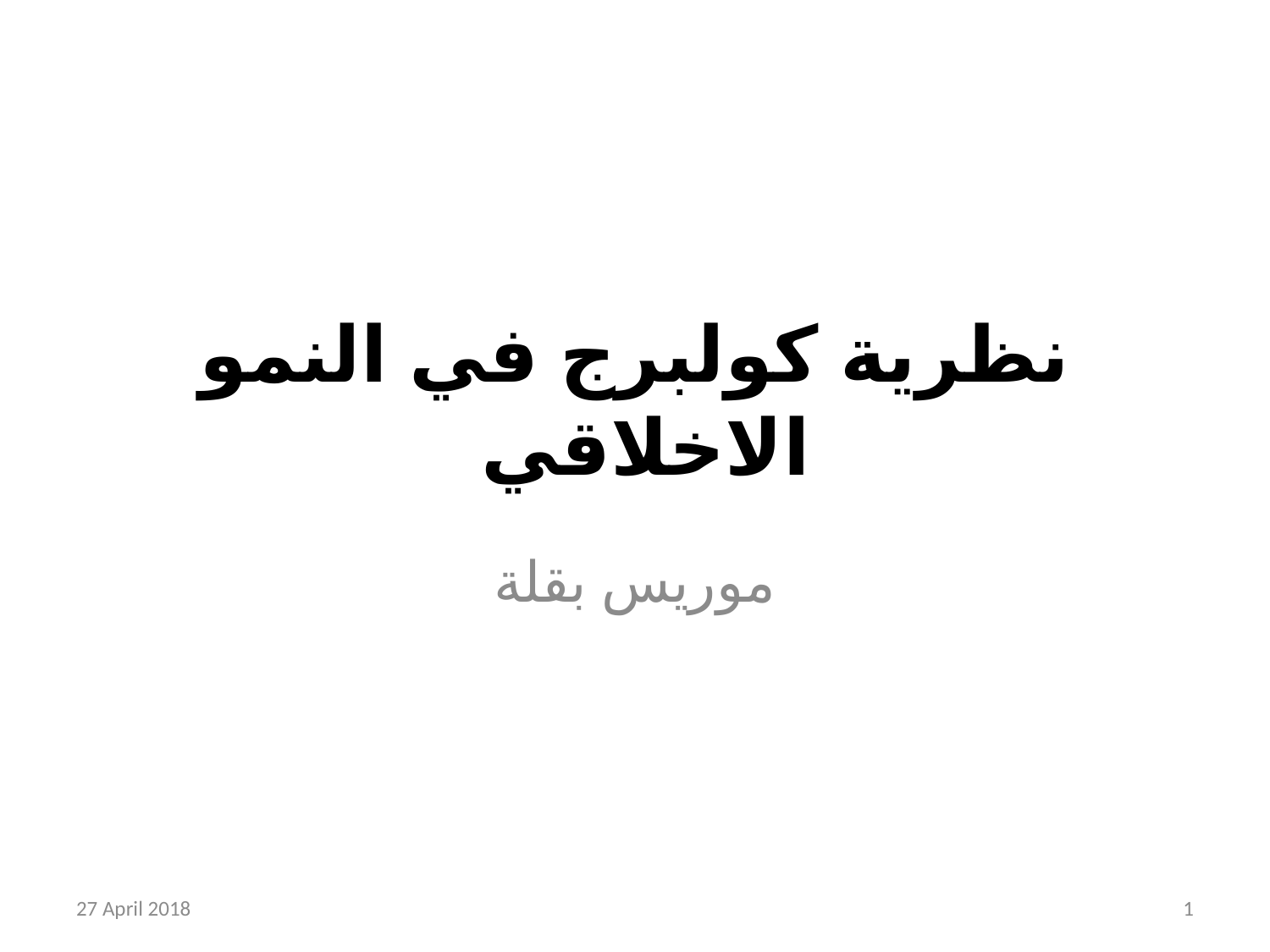

# نظرية كولبرج في النمو الاخلاقي
موريس بقلة
27 April 2018
1